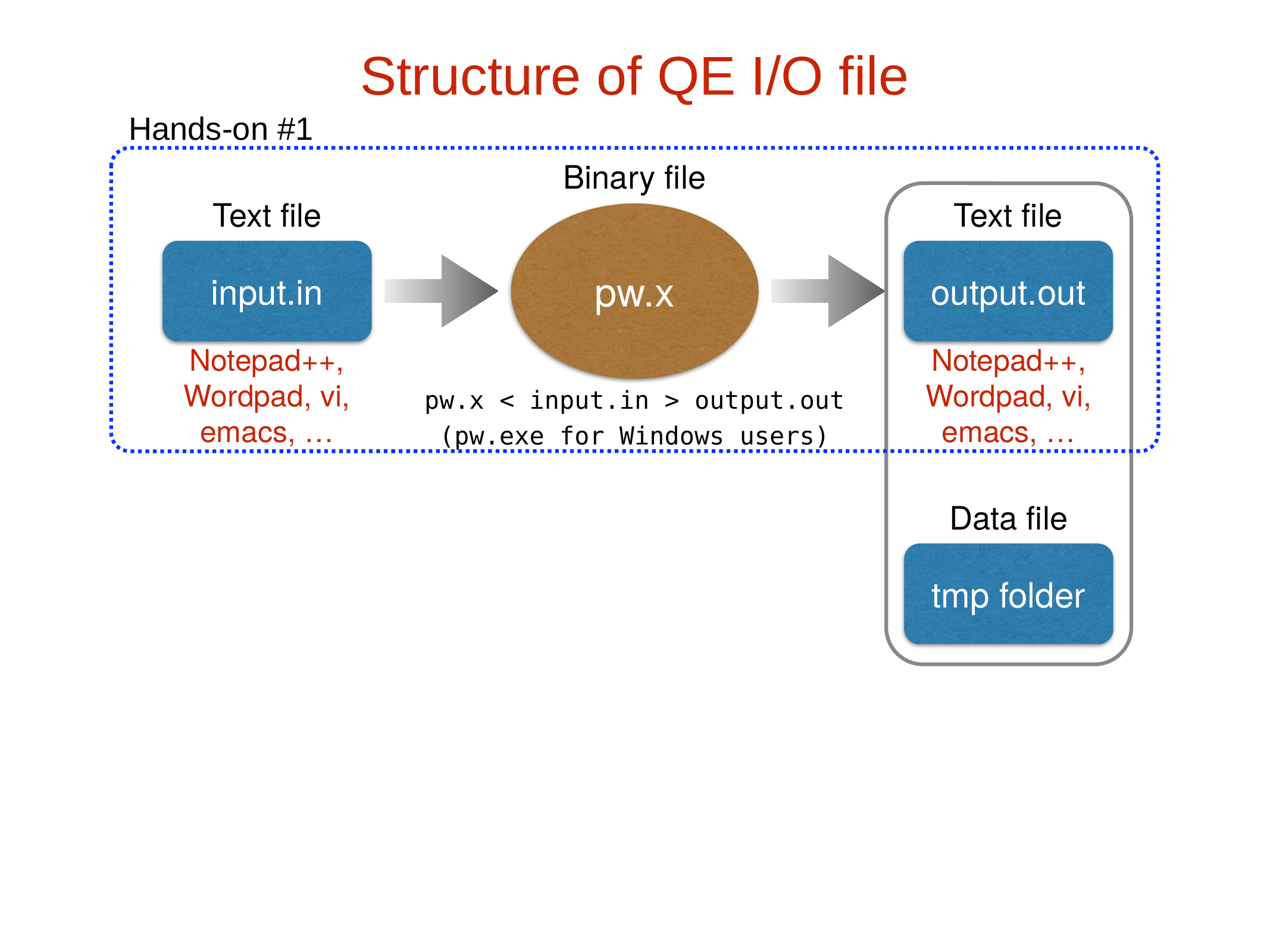

Structure of QE I/O file
Hands-on #1

Binary file

Text file
Text file
pw.x
input.in
output.out

Notepad++, Wordpad, vi,
emacs, …
Notepad++, Wordpad, vi,
emacs, …
pw.x < input.in > output.out
(pw.exe for Windows users)
Data file
tmp folder
6